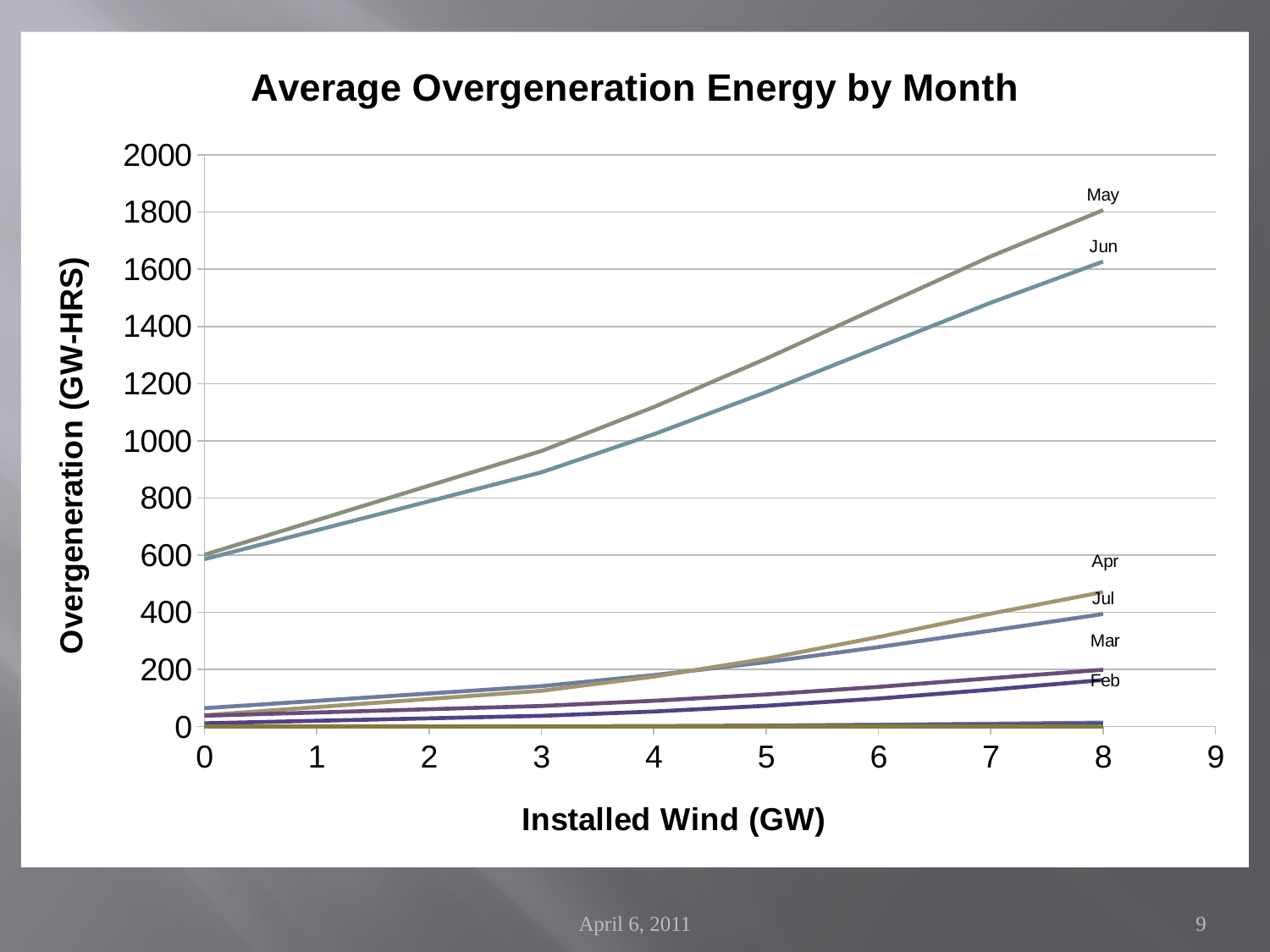

### Chart: Average Overgeneration Energy by Month

| Category | Oct | Nov | Dec | Jan | Feb | Mar | Apr | May | Jun | Jul | Aug | Sep |
|---|---|---|---|---|---|---|---|---|---|---|---|---|
April 6, 2011
9